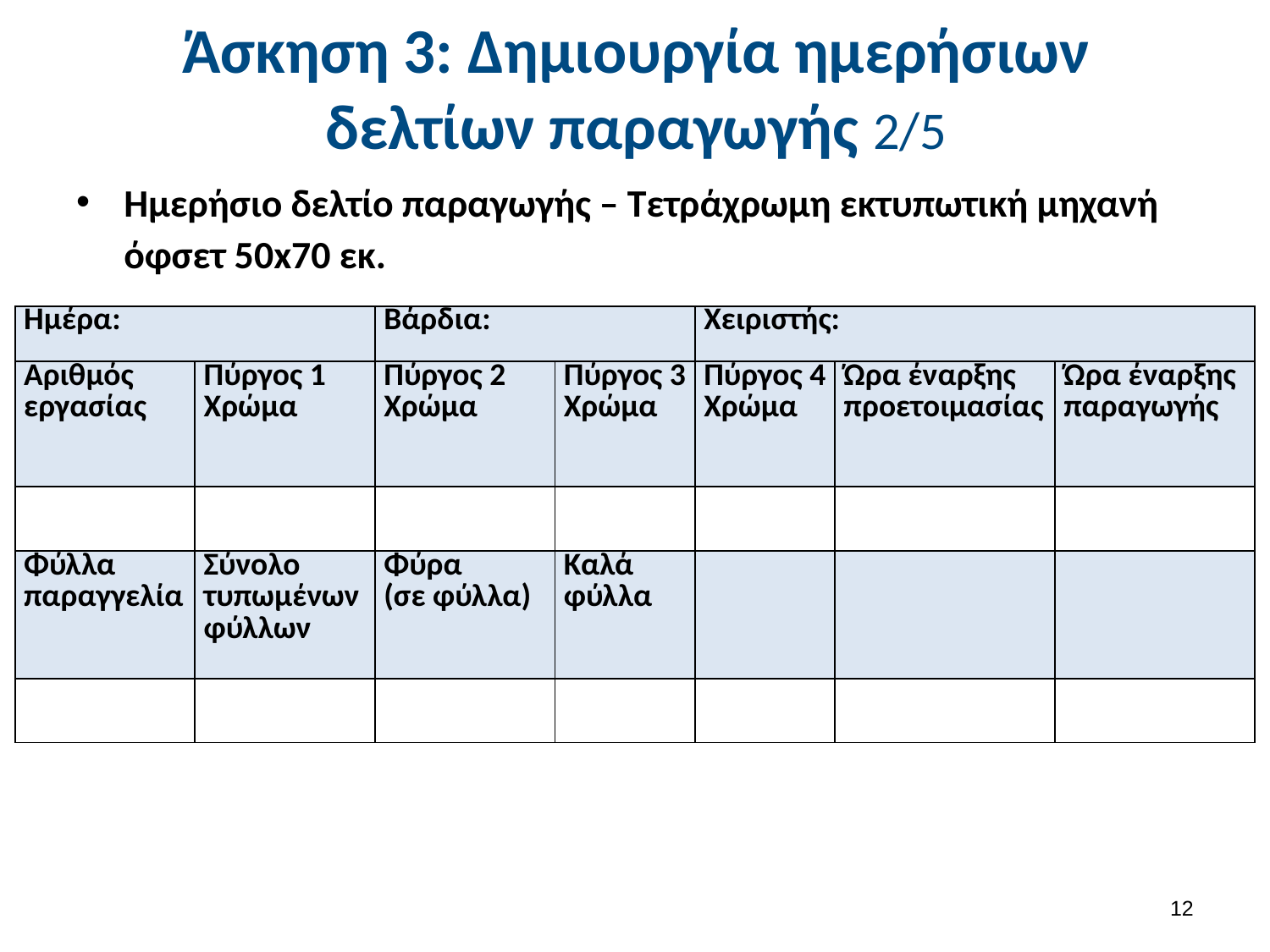

# Άσκηση 3: Δημιουργία ημερήσιων δελτίων παραγωγής 2/5
Ημερήσιο δελτίο παραγωγής – Τετράχρωμη εκτυπωτική μηχανή όφσετ 50x70 εκ.
| Ημέρα: |  | Βάρδια: |  | Χειριστής: |  |  |
| --- | --- | --- | --- | --- | --- | --- |
| Αριθμός εργασίας | Πύργος 1 Χρώμα | Πύργος 2 Χρώμα | Πύργος 3 Χρώμα | Πύργος 4 Χρώμα | Ώρα έναρξης προετοιμασίας | Ώρα έναρξης παραγωγής |
|  |  |  |  |  |  |  |
| Φύλλα παραγγελία | Σύνολο τυπωμένων φύλλων | Φύρα (σε φύλλα) | Καλά φύλλα |  |  |  |
|  |  |  |  |  |  |  |
12